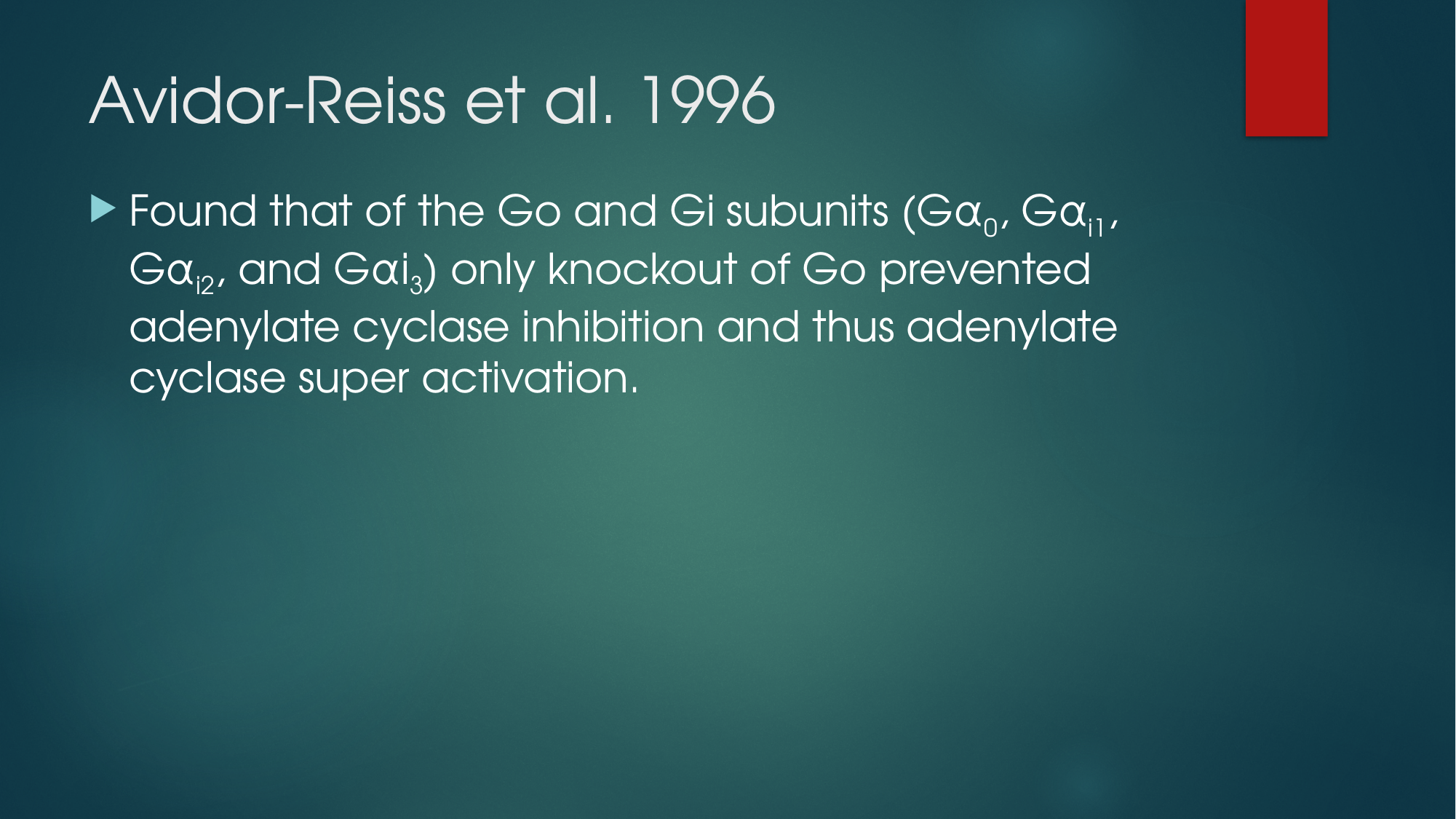

# Avidor-Reiss et al. 1996
Found that of the Go and Gi subunits (Gα0, Gαi1, Gαi2, and Gαi3) only knockout of Go prevented adenylate cyclase inhibition and thus adenylate cyclase super activation.